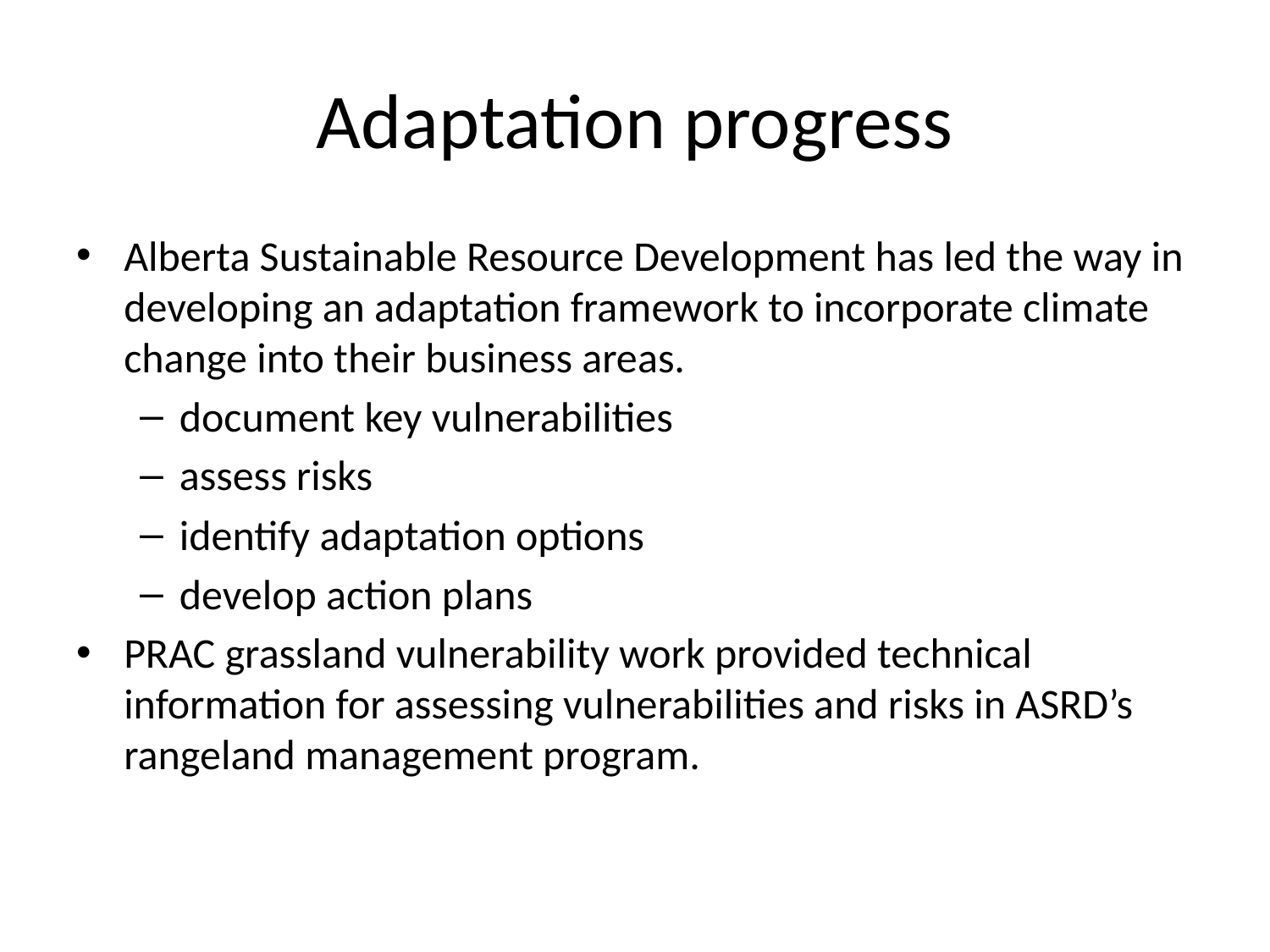

# Adaptation progress
Alberta Sustainable Resource Development has led the way in developing an adaptation framework to incorporate climate change into their business areas.
document key vulnerabilities
assess risks
identify adaptation options
develop action plans
PRAC grassland vulnerability work provided technical information for assessing vulnerabilities and risks in ASRD’s rangeland management program.